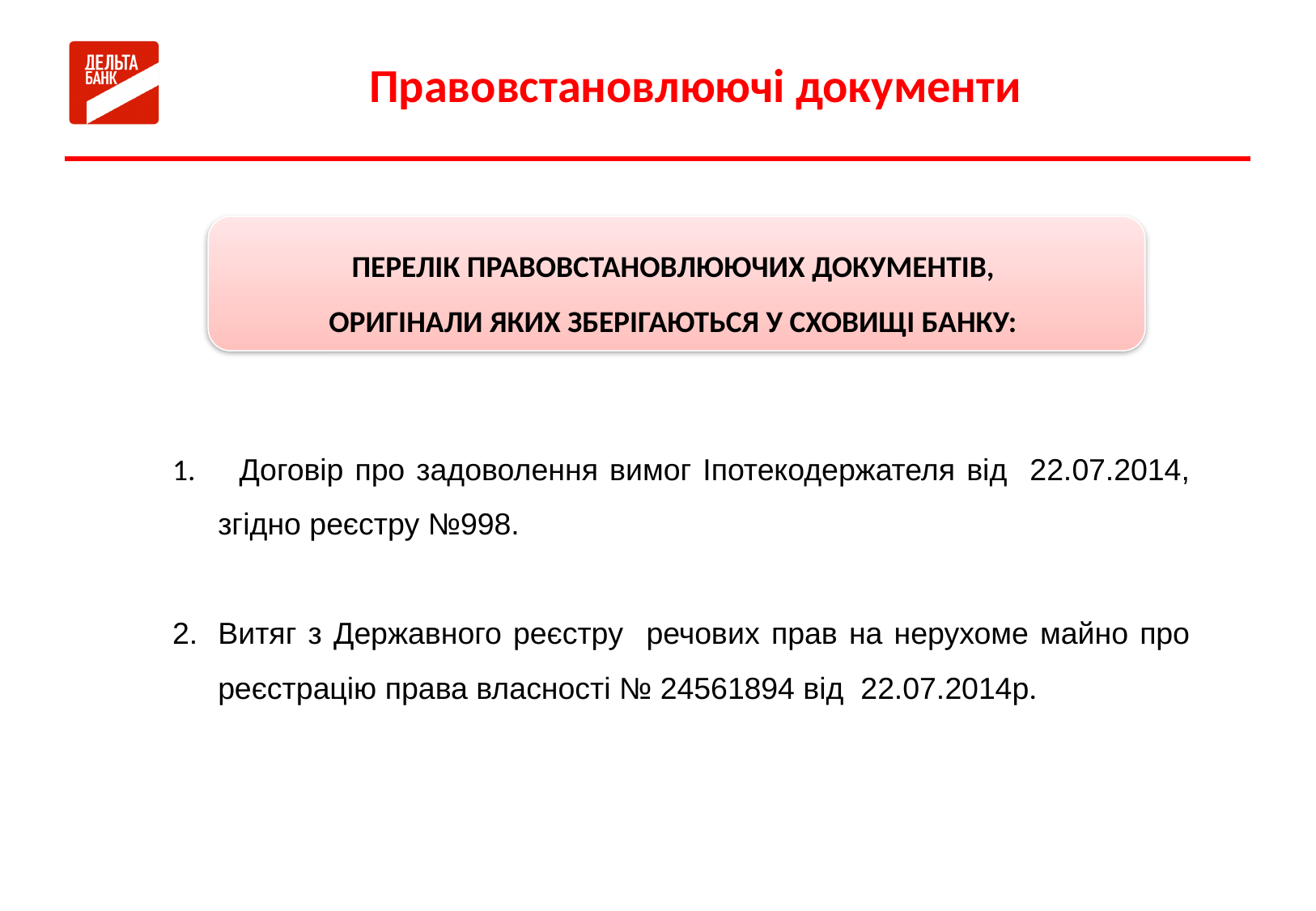

# Правовстановлюючі документи
ПЕРЕЛІК ПРАВОВСТАНОВЛЮЮЧИХ ДОКУМЕНТІВ,
ОРИГІНАЛИ ЯКИХ ЗБЕРІГАЮТЬСЯ У СХОВИЩІ БАНКУ:

  Договір про задоволення вимог Іпотекодержателя від  22.07.2014, згідно реєстру №998.

Витяг з Державного реєстру  речових прав на нерухоме майно про реєстрацію права власності № 24561894 від  22.07.2014р.